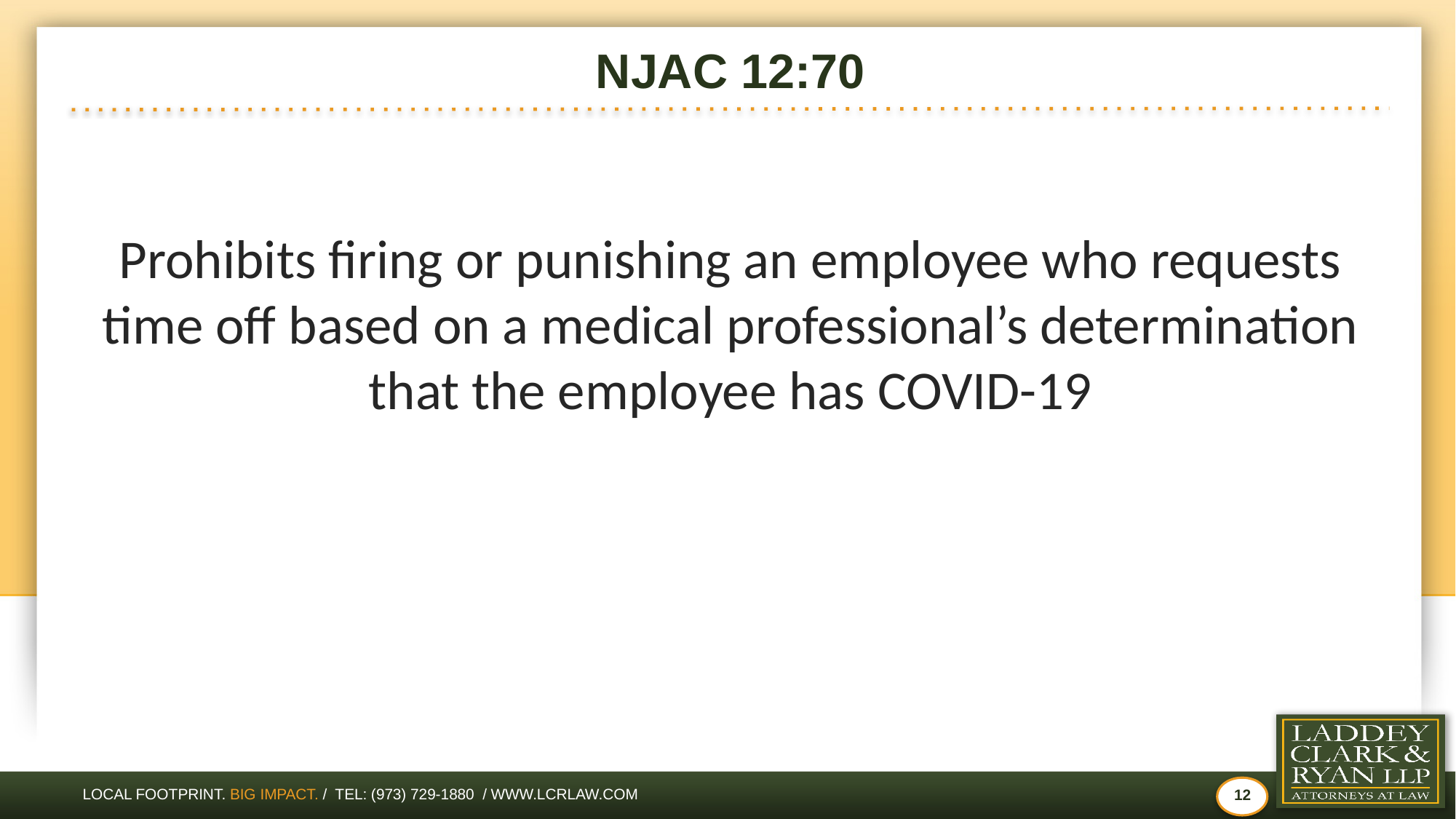

# NJAC 12:70

Prohibits firing or punishing an employee who requests time off based on a medical professional’s determination that the employee has COVID-19